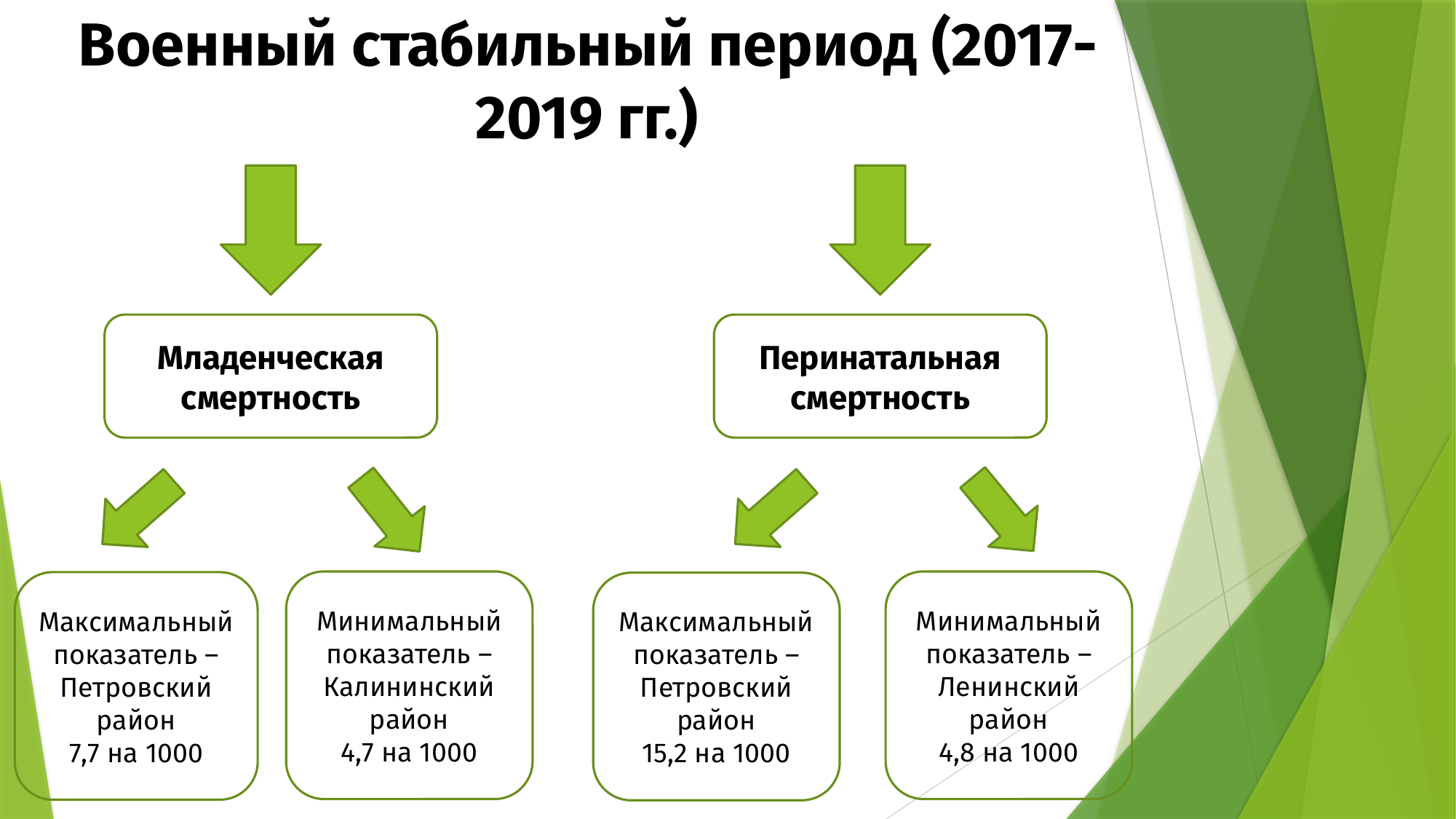

# Военный стабильный период (2017-2019 гг.)

Младенческая смертность
Перинатальная смертность

Минимальный показатель – Ленинский район
4,8 на 1000
Минимальный показатель – Калининский район
4,7 на 1000
Максимальный показатель – Петровский район
7,7 на 1000
Максимальный показатель – Петровский район
15,2 на 1000